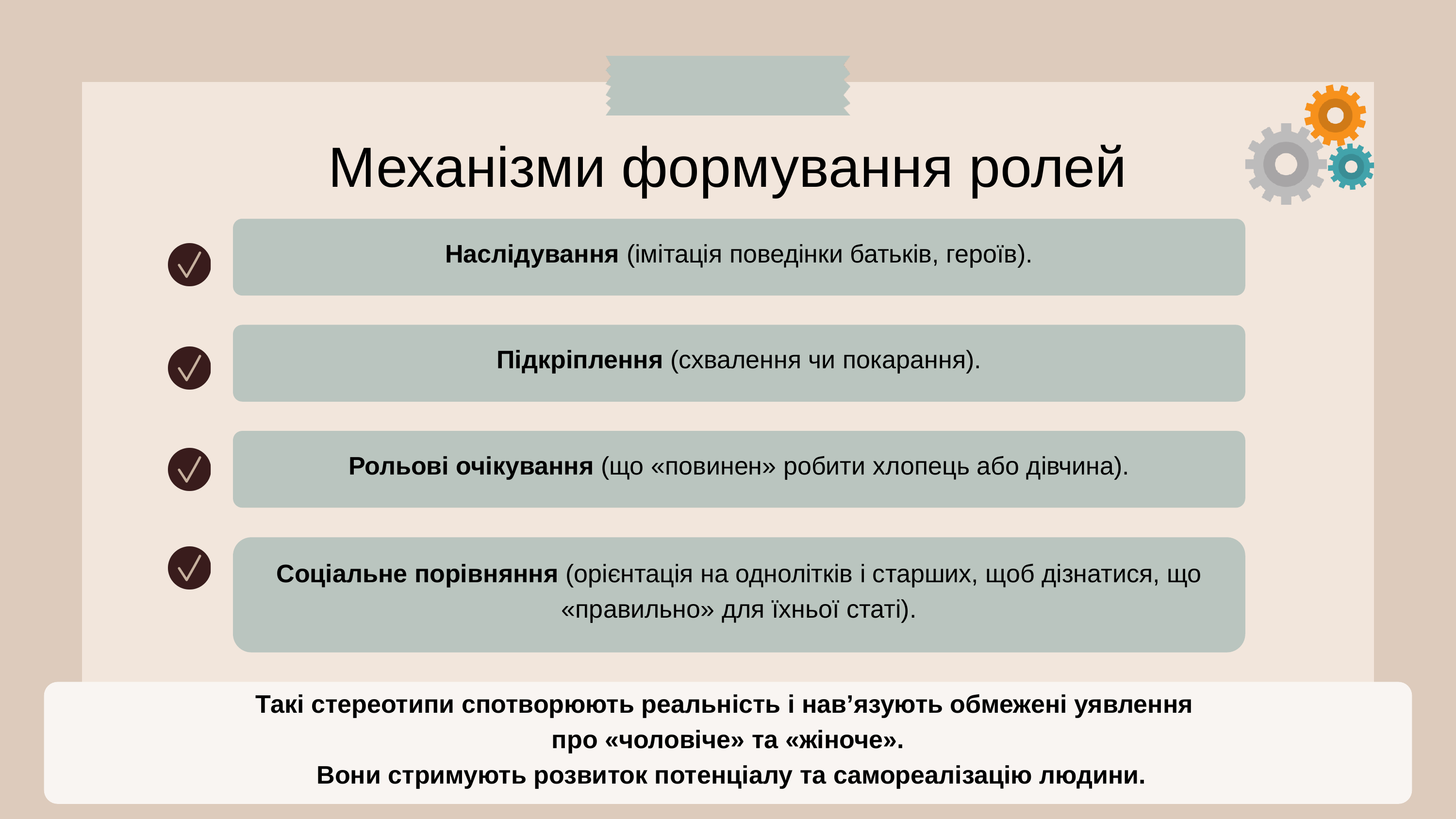

Механізми формування ролей

Наслідування (імітація поведінки батьків, героїв).

Підкріплення (схвалення чи покарання).

Рольові очікування (що «повинен» робити хлопець або дівчина).

Соціальне порівняння (орієнтація на однолітків і старших, щоб дізнатися, що «правильно» для їхньої статі).

Такі стереотипи спотворюють реальність і нав’язують обмежені уявлення
про «чоловіче» та «жіноче».
 Вони стримують розвиток потенціалу та самореалізацію людини.